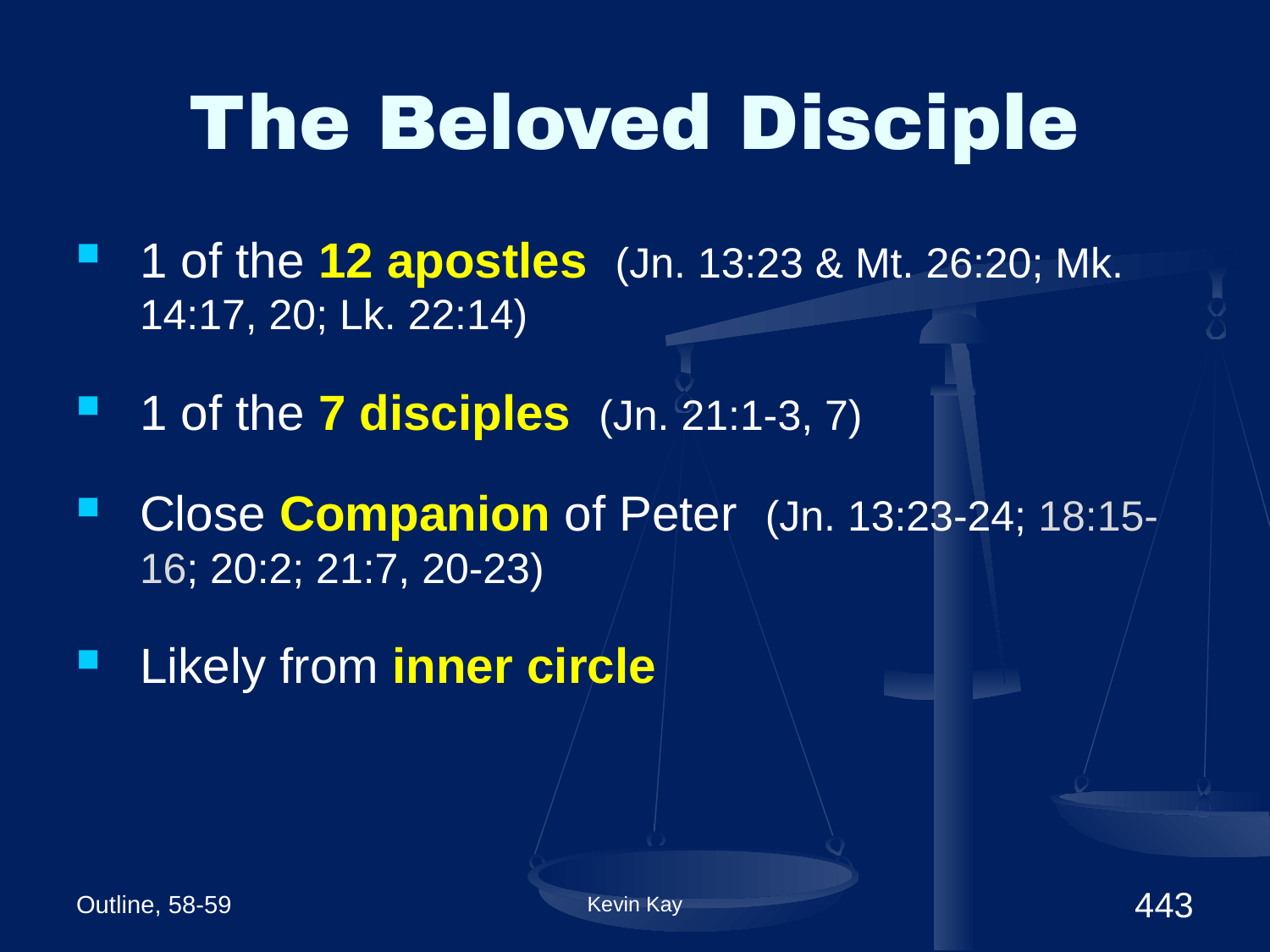

# The Beloved Disciple
1 of the 12 apostles  (Jn. 13:23 & Mt. 26:20; Mk. 14:17, 20; Lk. 22:14)
1 of the 7 disciples  (Jn. 21:1-3, 7)
Close Companion of Peter  (Jn. 13:23-24; 18:15-16; 20:2; 21:7, 20-23)
Likely from inner circle
Outline, 58-59
Kevin Kay
443